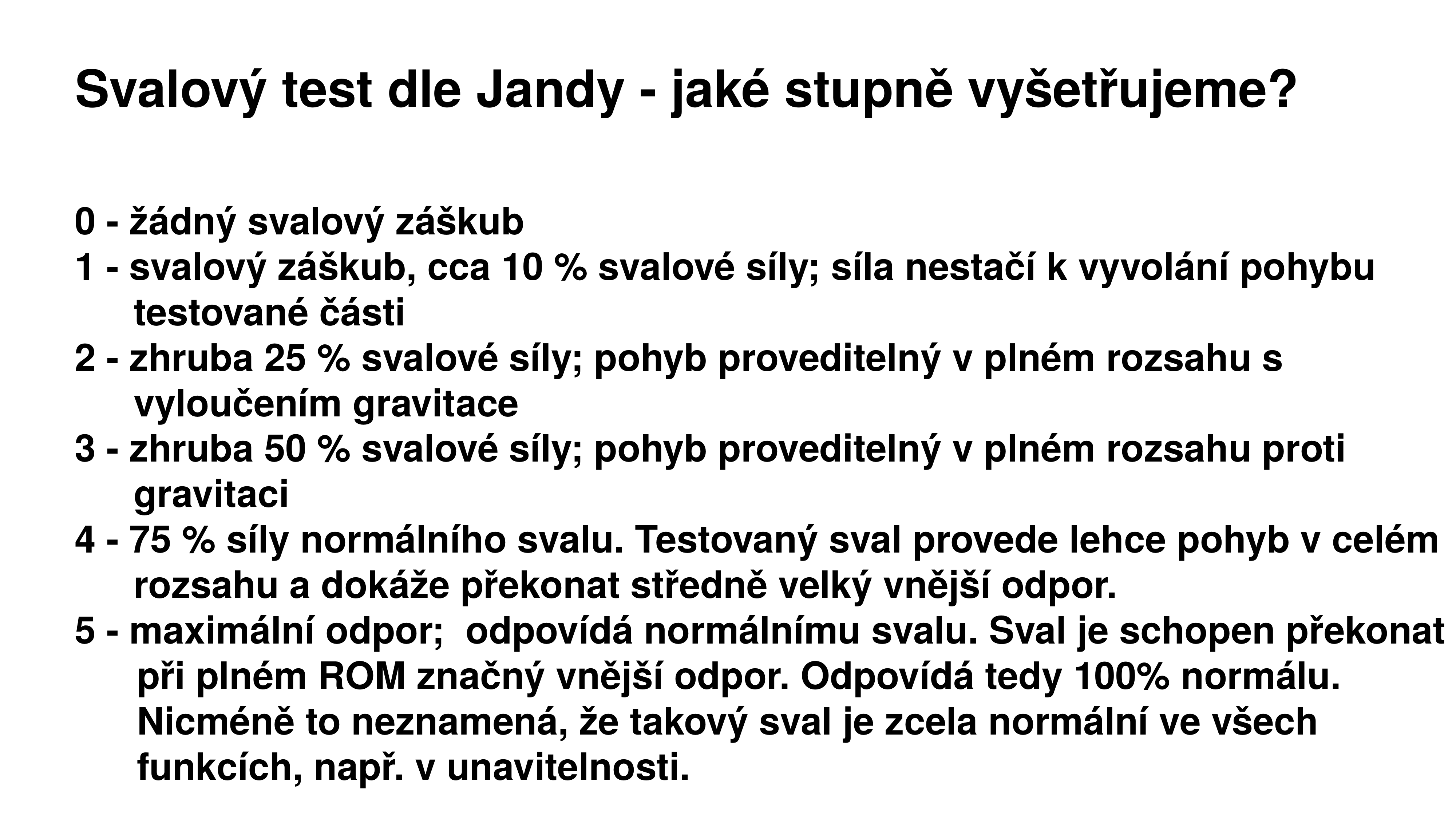

# Svalový test dle Jandy - jaké stupně vyšetřujeme?
0 - žádný svalový záškub
1 - svalový záškub, cca 10 % svalové síly; síla nestačí k vyvolání pohybu testované části
2 - zhruba 25 % svalové síly; pohyb proveditelný v plném rozsahu s vyloučením gravitace
3 - zhruba 50 % svalové síly; pohyb proveditelný v plném rozsahu proti gravitaci
4 - 75 % síly normálního svalu. Testovaný sval provede lehce pohyb v celém rozsahu a dokáže překonat středně velký vnější odpor.
5 - maximální odpor;  odpovídá normálnímu svalu. Sval je schopen překonat při plném ROM značný vnější odpor. Odpovídá tedy 100% normálu. Nicméně to neznamená, že takový sval je zcela normální ve všech funkcích, např. v unavitelnosti.